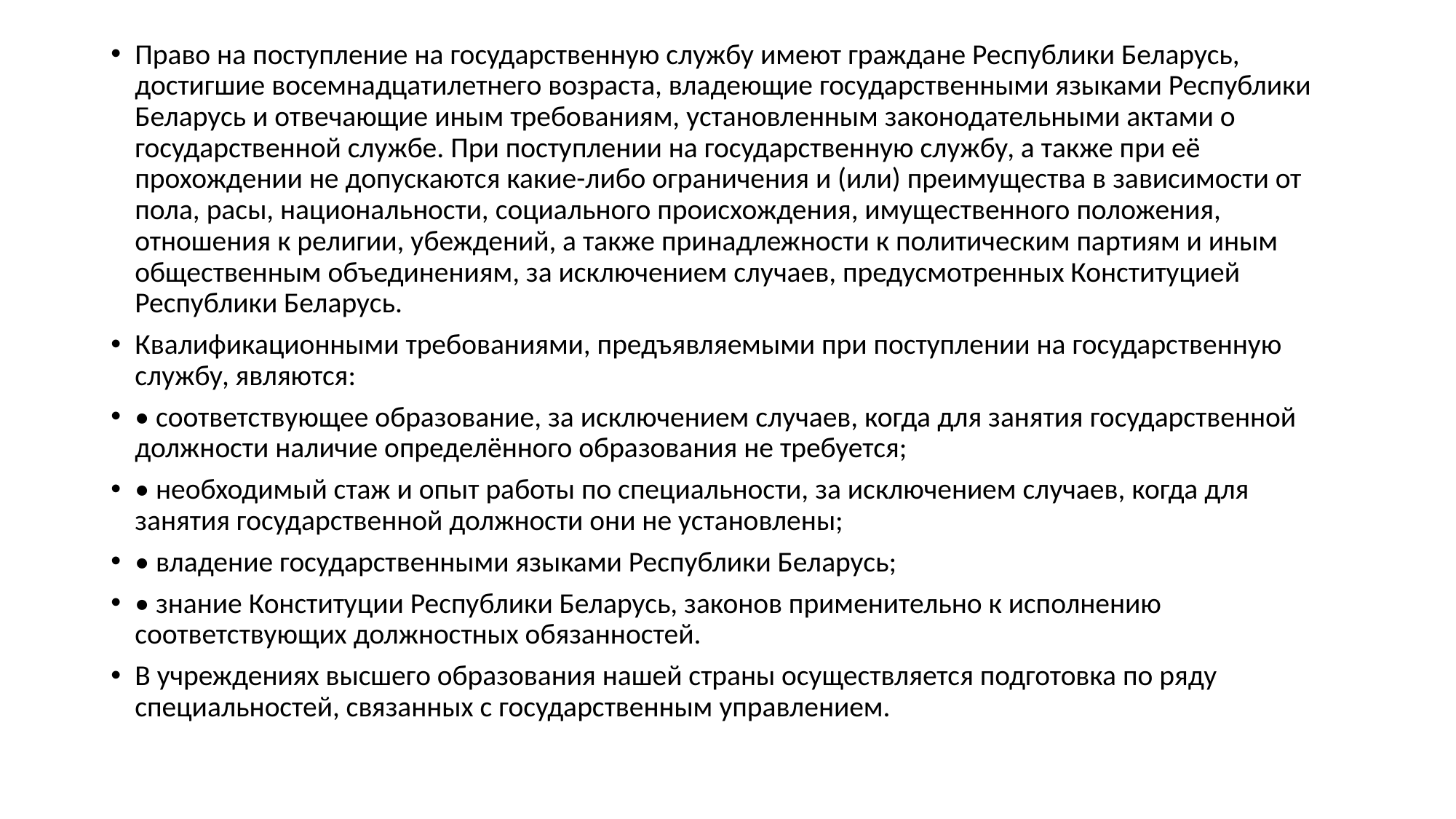

Право на поступление на государственную службу имеют граждане Республики Беларусь, достигшие восемнадцатилетнего возраста, владеющие государственными языками Республики Беларусь и отвечающие иным требованиям, установленным законодательными актами о государственной службе. При поступлении на государственную службу, а также при её прохождении не допускаются какие-либо ограничения и (или) преимущества в зависимости от пола, расы, национальности, социального происхождения, имущественного положения, отношения к религии, убеждений, а также принадлежности к политическим партиям и иным общественным объединениям, за исключением случаев, предусмотренных Конституцией Республики Беларусь.
Квалификационными требованиями, предъявляемыми при поступлении на государственную службу, являются:
• соответствующее образование, за исключением случаев, когда для занятия государственной должности наличие определённого образования не требуется;
• необходимый стаж и опыт работы по специальности, за исключением случаев, когда для занятия государственной должности они не установлены;
• владение государственными языками Республики Беларусь;
• знание Конституции Республики Беларусь, законов применительно к исполнению соответствующих должностных обязанностей.
В учреждениях высшего образования нашей страны осуществляется подготовка по ряду специальностей, связанных с государственным управлением.